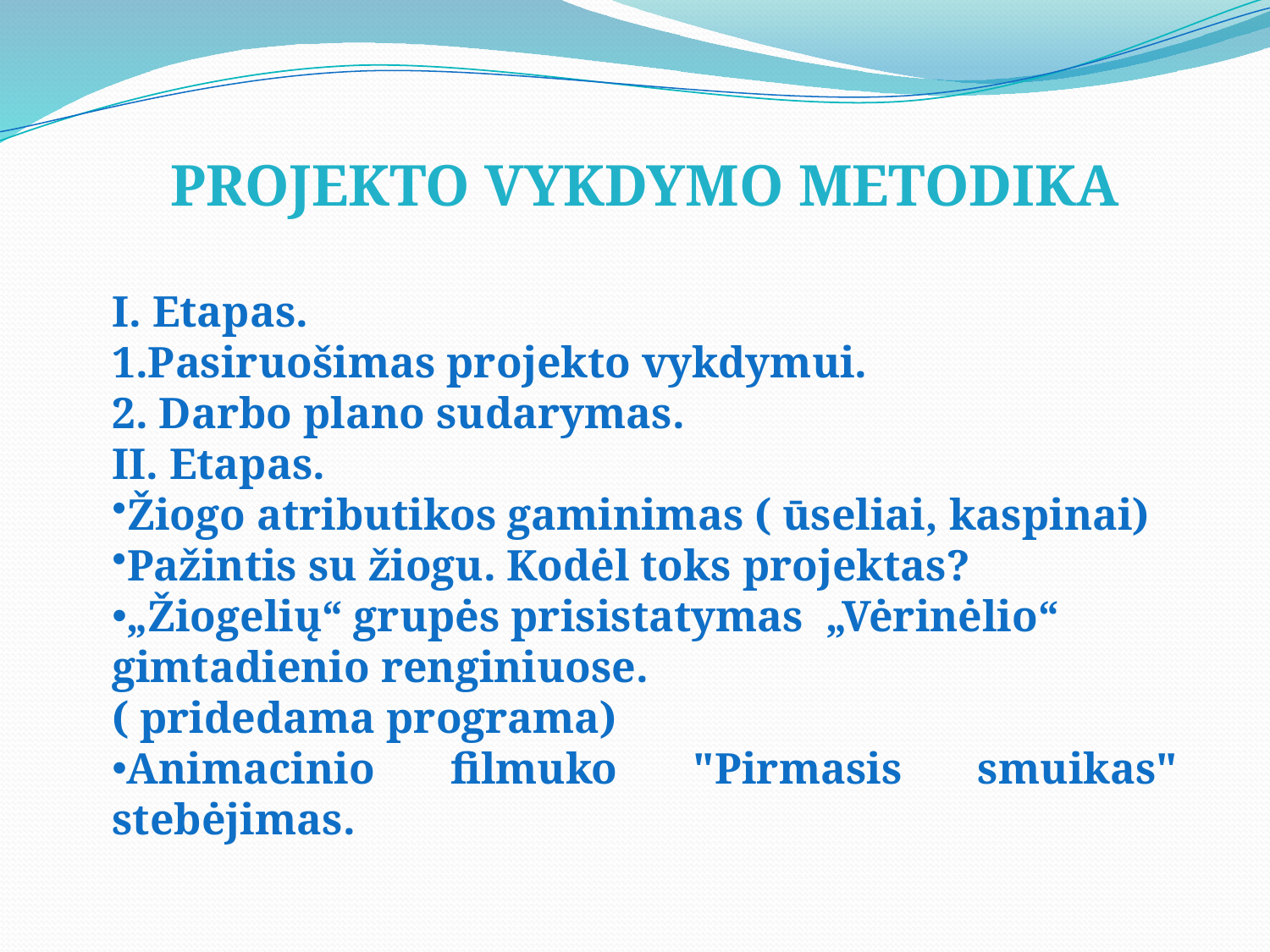

PROJEKTO VYKDYMO METODIKA

I. Etapas.
1.Pasiruošimas projekto vykdymui.
2. Darbo plano sudarymas.
II. Etapas.
Žiogo atributikos gaminimas ( ūseliai, kaspinai)
Pažintis su žiogu. Kodėl toks projektas?
„Žiogelių“ grupės prisistatymas  „Vėrinėlio“
gimtadienio renginiuose.
( pridedama programa)
Animacinio filmuko "Pirmasis smuikas" stebėjimas.